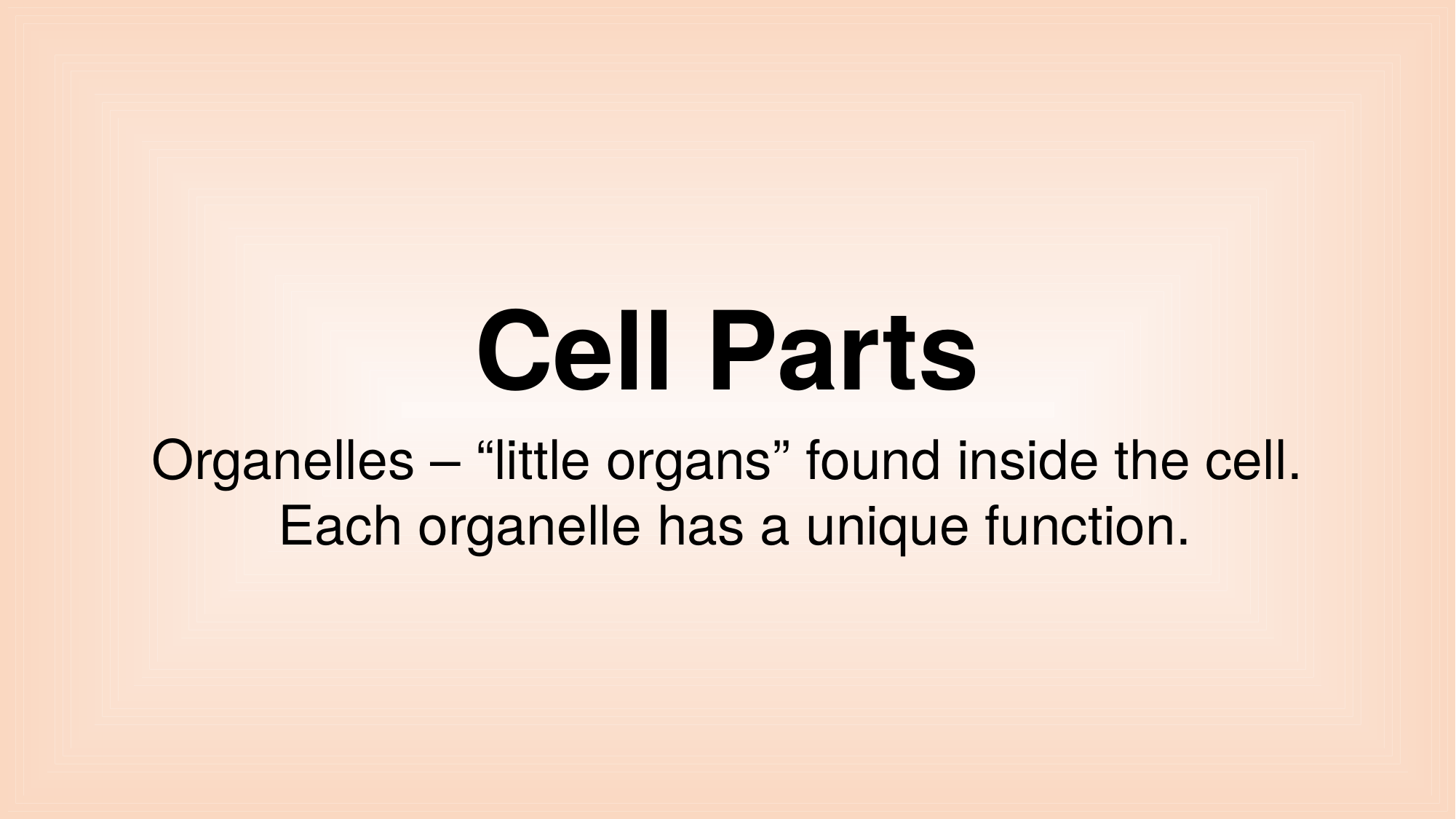

# Cell Parts
Organelles – “little organs” found inside the cell.
 Each organelle has a unique function.